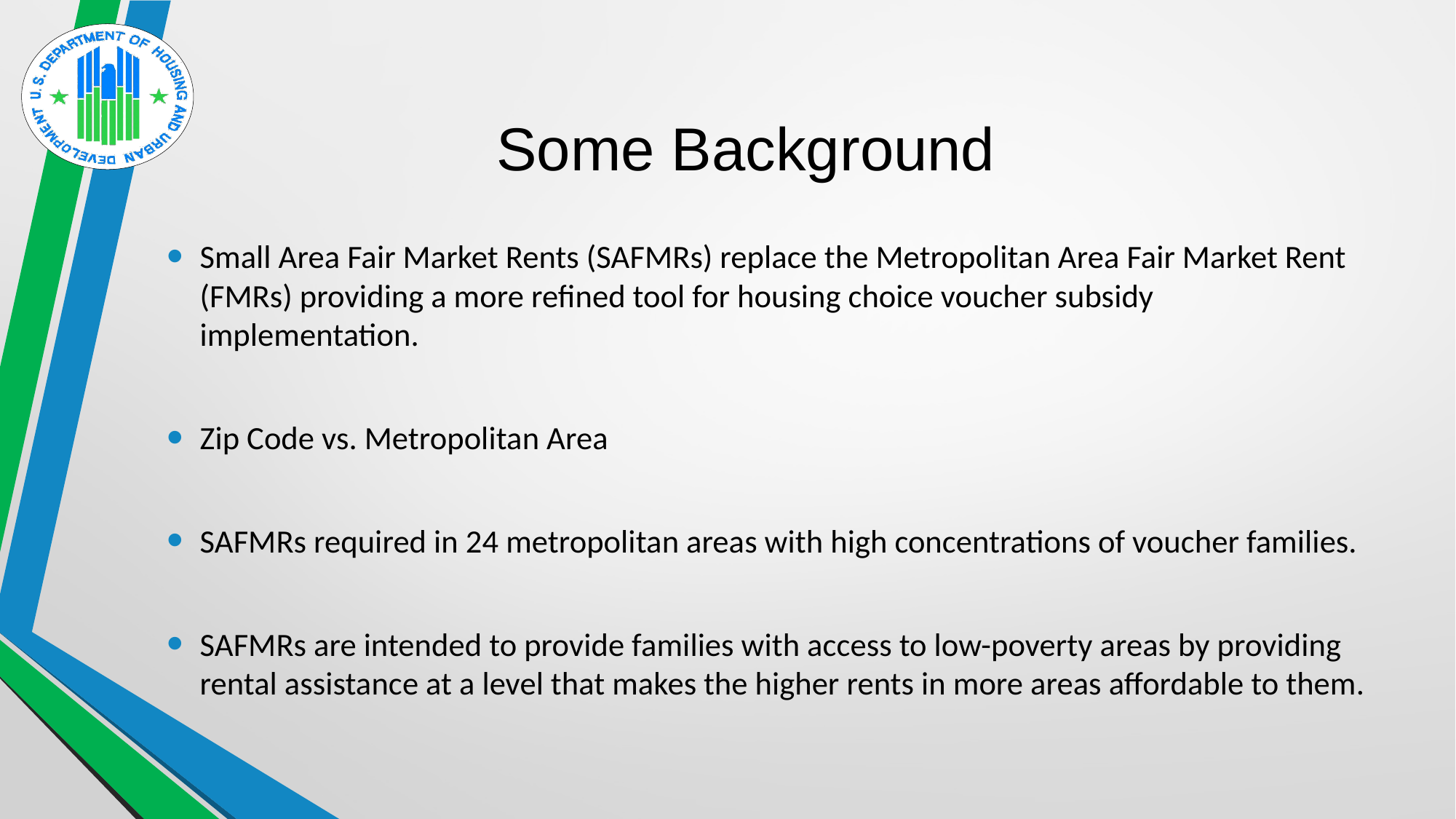

# Some Background
Small Area Fair Market Rents (SAFMRs) replace the Metropolitan Area Fair Market Rent (FMRs) providing a more refined tool for housing choice voucher subsidy implementation.

Zip Code vs. Metropolitan Area

SAFMRs required in 24 metropolitan areas with high concentrations of voucher families.

SAFMRs are intended to provide families with access to low-poverty areas by providing rental assistance at a level that makes the higher rents in more areas affordable to them.